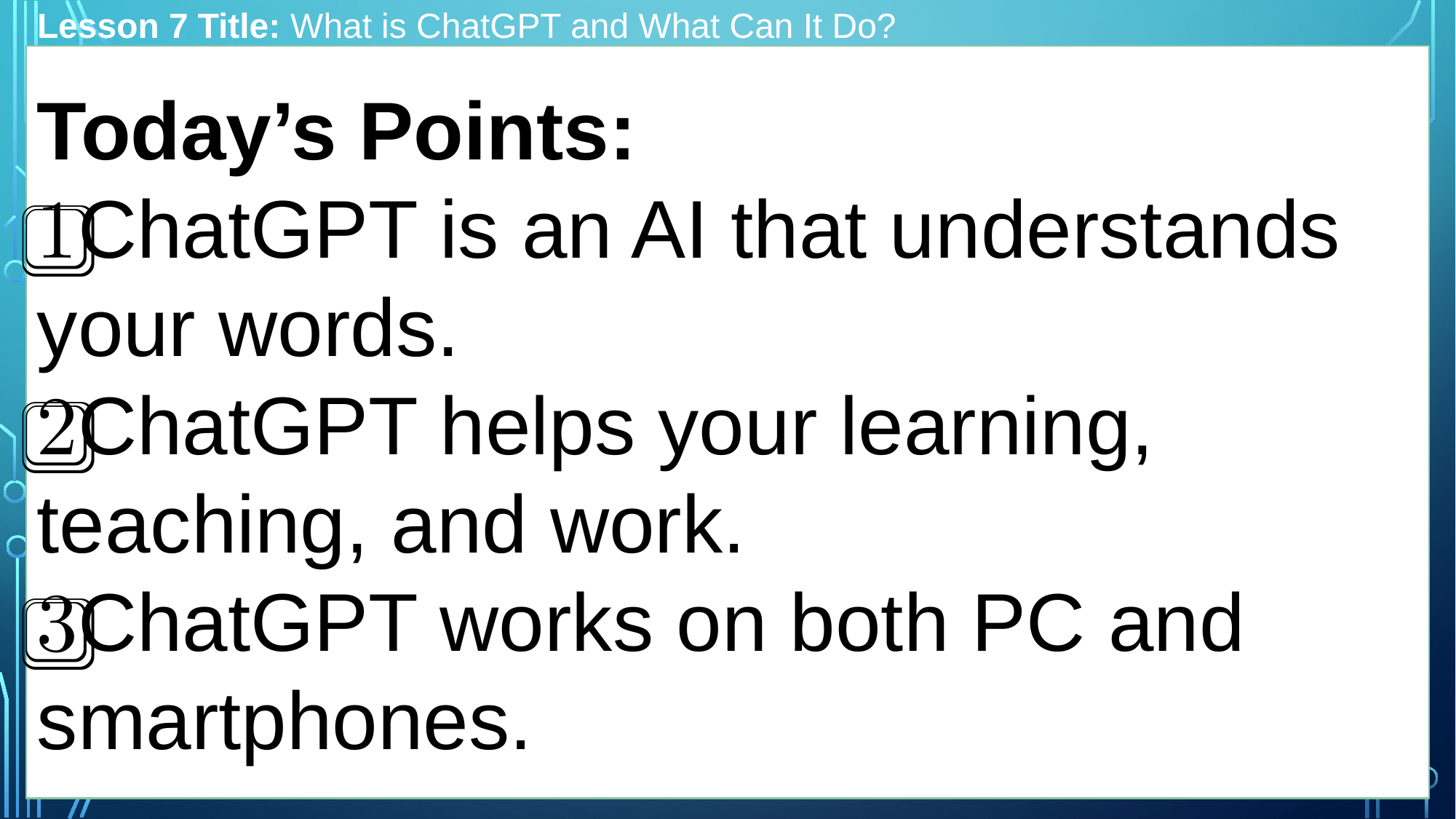

Lesson 7 Title: What is ChatGPT and What Can It Do?

Today’s Points:
1️⃣ChatGPT is an AI that understands your words.
2️⃣ChatGPT helps your learning, teaching, and work.
3️⃣ChatGPT works on both PC and smartphones.